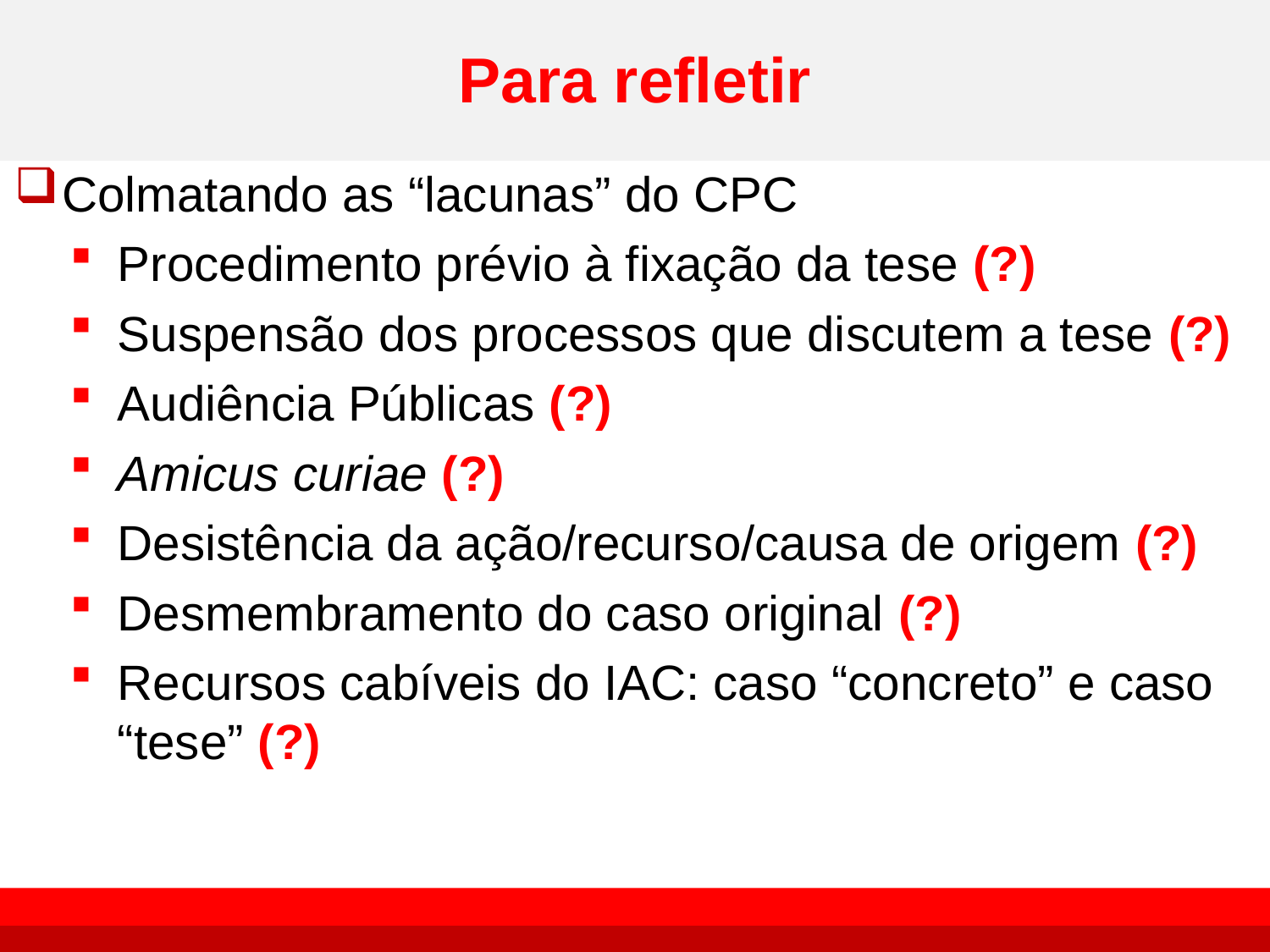

# Para refletir
Colmatando as “lacunas” do CPC
Procedimento prévio à fixação da tese (?)
Suspensão dos processos que discutem a tese (?)
Audiência Públicas (?)
Amicus curiae (?)
Desistência da ação/recurso/causa de origem (?)
Desmembramento do caso original (?)
Recursos cabíveis do IAC: caso “concreto” e caso “tese” (?)